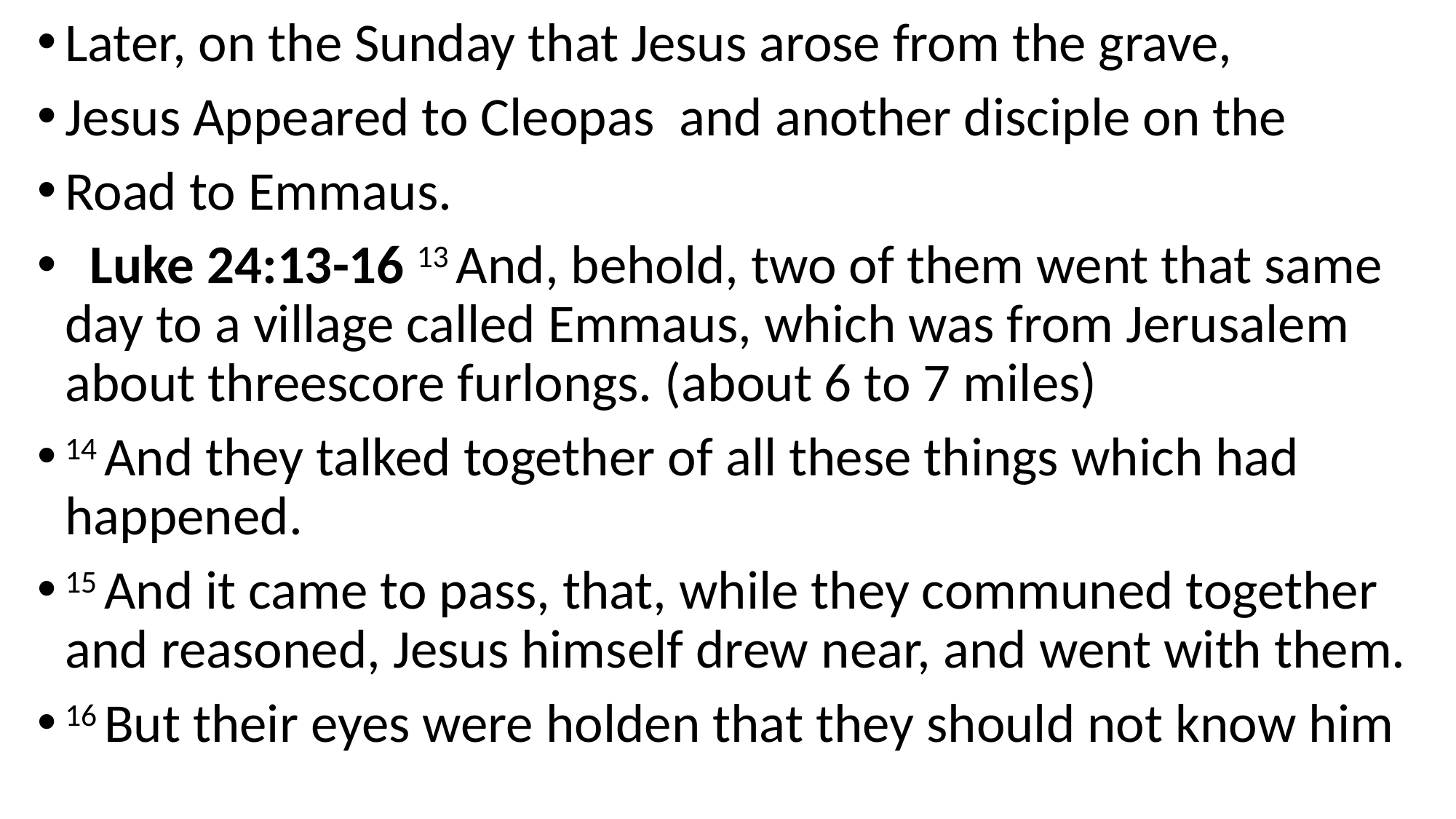

Later, on the Sunday that Jesus arose from the grave,
Jesus Appeared to Cleopas  and another disciple on the
Road to Emmaus.
  Luke 24:13-16 13 And, behold, two of them went that same day to a village called Emmaus, which was from Jerusalem about threescore furlongs. (about 6 to 7 miles)
14 And they talked together of all these things which had happened.
15 And it came to pass, that, while they communed together and reasoned, Jesus himself drew near, and went with them.
16 But their eyes were holden that they should not know him